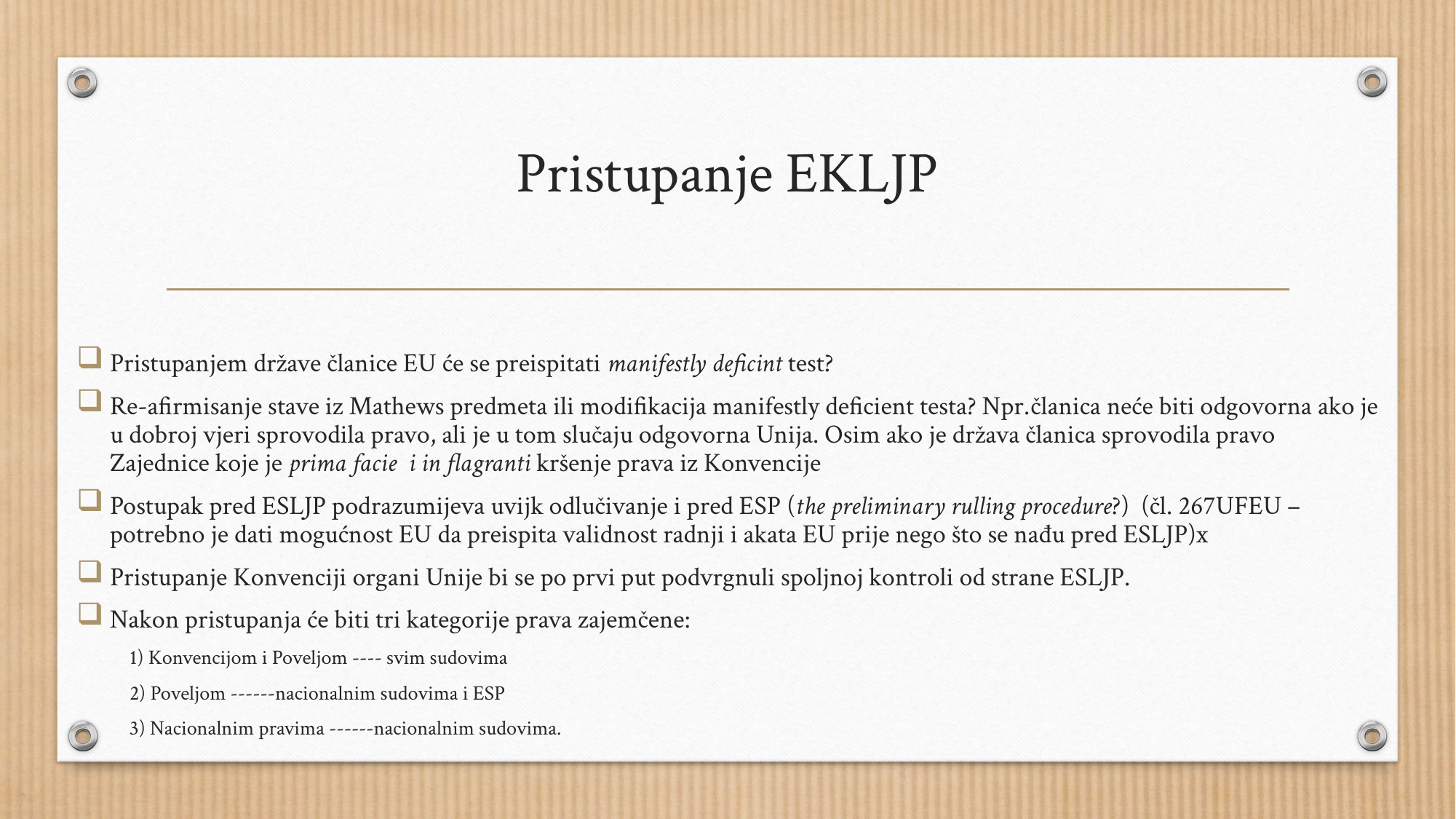

# Pristupanje EKLJP

Pristupanjem države članice EU će se preispitati manifestly deficint test?
Re-afirmisanje stave iz Mathews predmeta ili modifikacija manifestly deficient testa? Npr.članica neće biti odgovorna ako je u dobroj vjeri sprovodila pravo, ali je u tom slučaju odgovorna Unija. Osim ako je država članica sprovodila pravo Zajednice koje je prima facie  i in flagranti kršenje prava iz Konvencije
Postupak pred ESLJP podrazumijeva uvijk odlučivanje i pred ESP (the preliminary rulling procedure?)  (čl. 267UFEU – potrebno je dati mogućnost EU da preispita validnost radnji i akata EU prije nego što se nađu pred ESLJP)x
Pristupanje Konvenciji organi Unije bi se po prvi put podvrgnuli spoljnoj kontroli od strane ESLJP.
Nakon pristupanja će biti tri kategorije prava zajemčene:
1) Konvencijom i Poveljom ---- svim sudovima
2) Poveljom ------nacionalnim sudovima i ESP
3) Nacionalnim pravima ------nacionalnim sudovima.